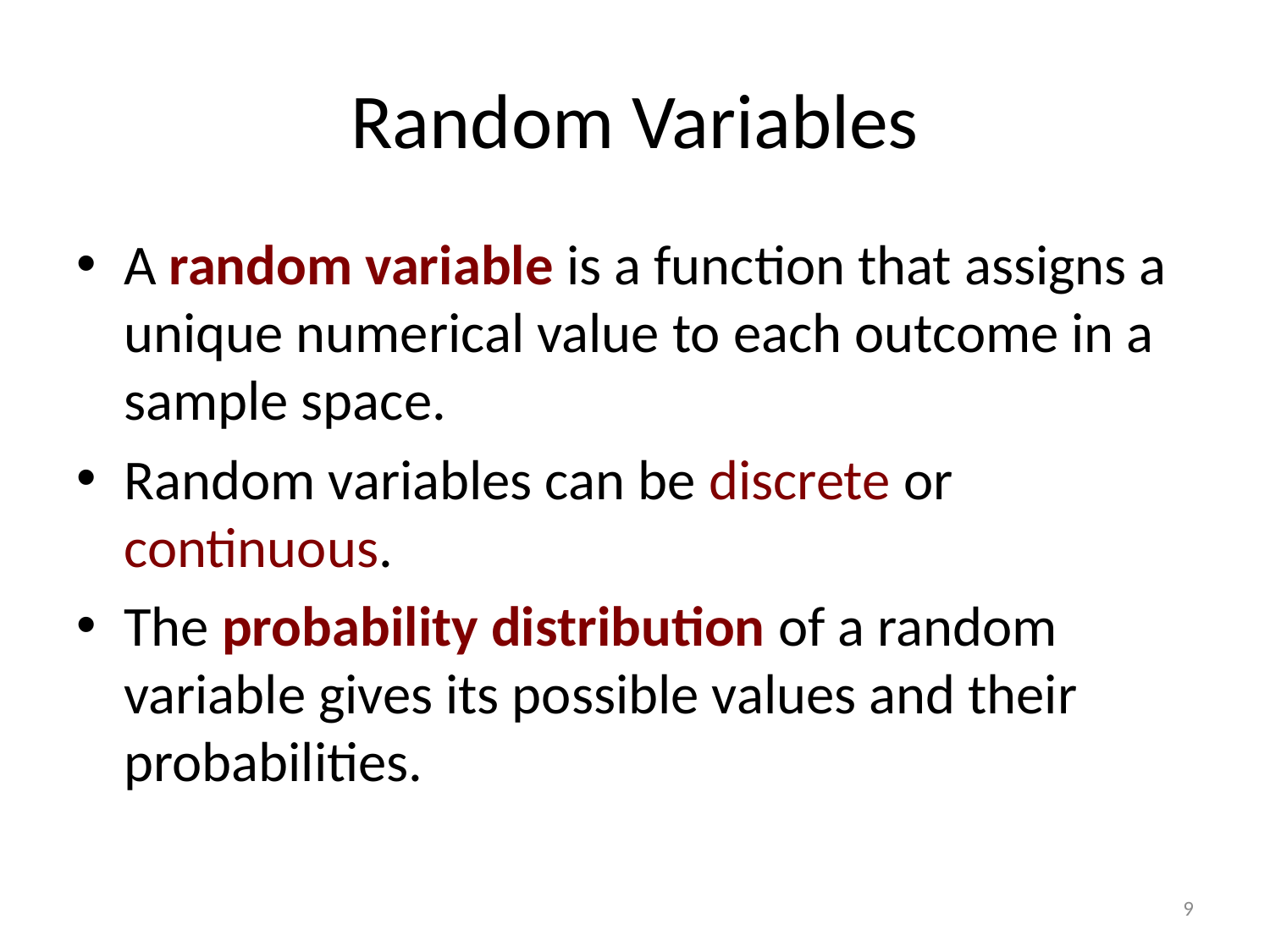

# Random Variables
A random variable is a function that assigns a unique numerical value to each outcome in a sample space.
Random variables can be discrete or continuous.
The probability distribution of a random variable gives its possible values and their probabilities.

9